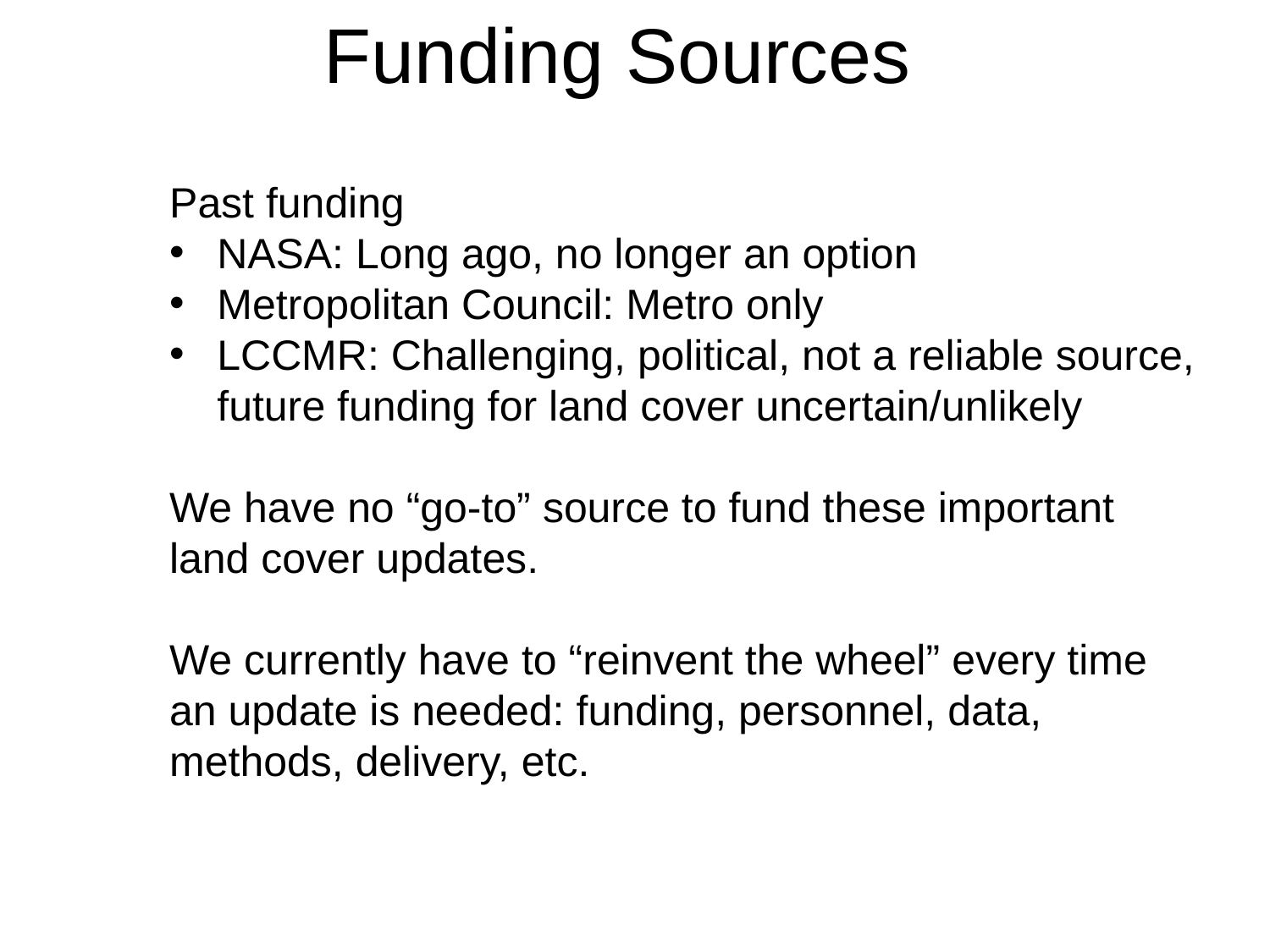

# Funding Sources
Past funding
NASA: Long ago, no longer an option
Metropolitan Council: Metro only
LCCMR: Challenging, political, not a reliable source, future funding for land cover uncertain/unlikely
We have no “go-to” source to fund these important land cover updates.

We currently have to “reinvent the wheel” every time an update is needed: funding, personnel, data, methods, delivery, etc.